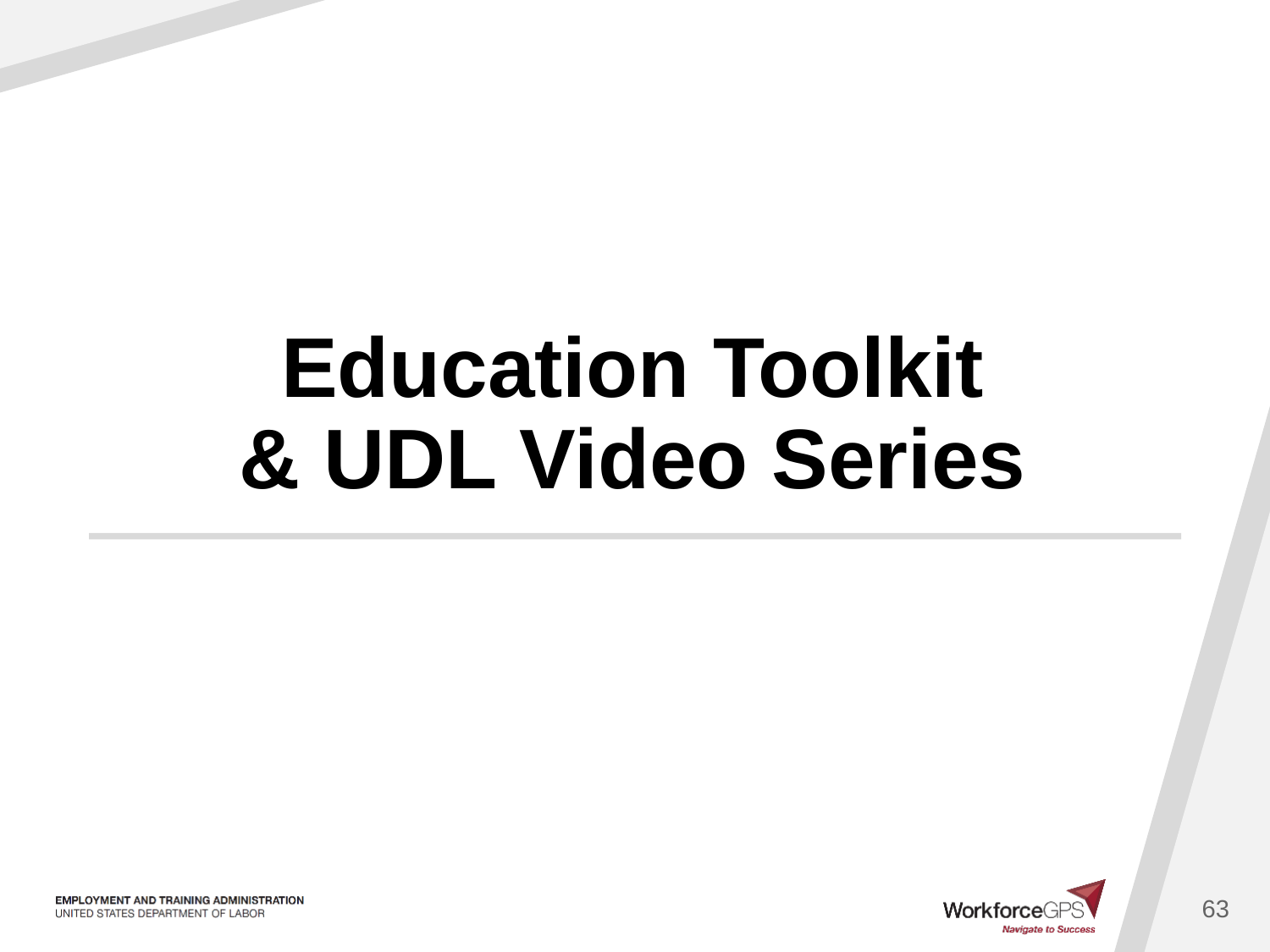

# Education Toolkit & UDL Video Series
63